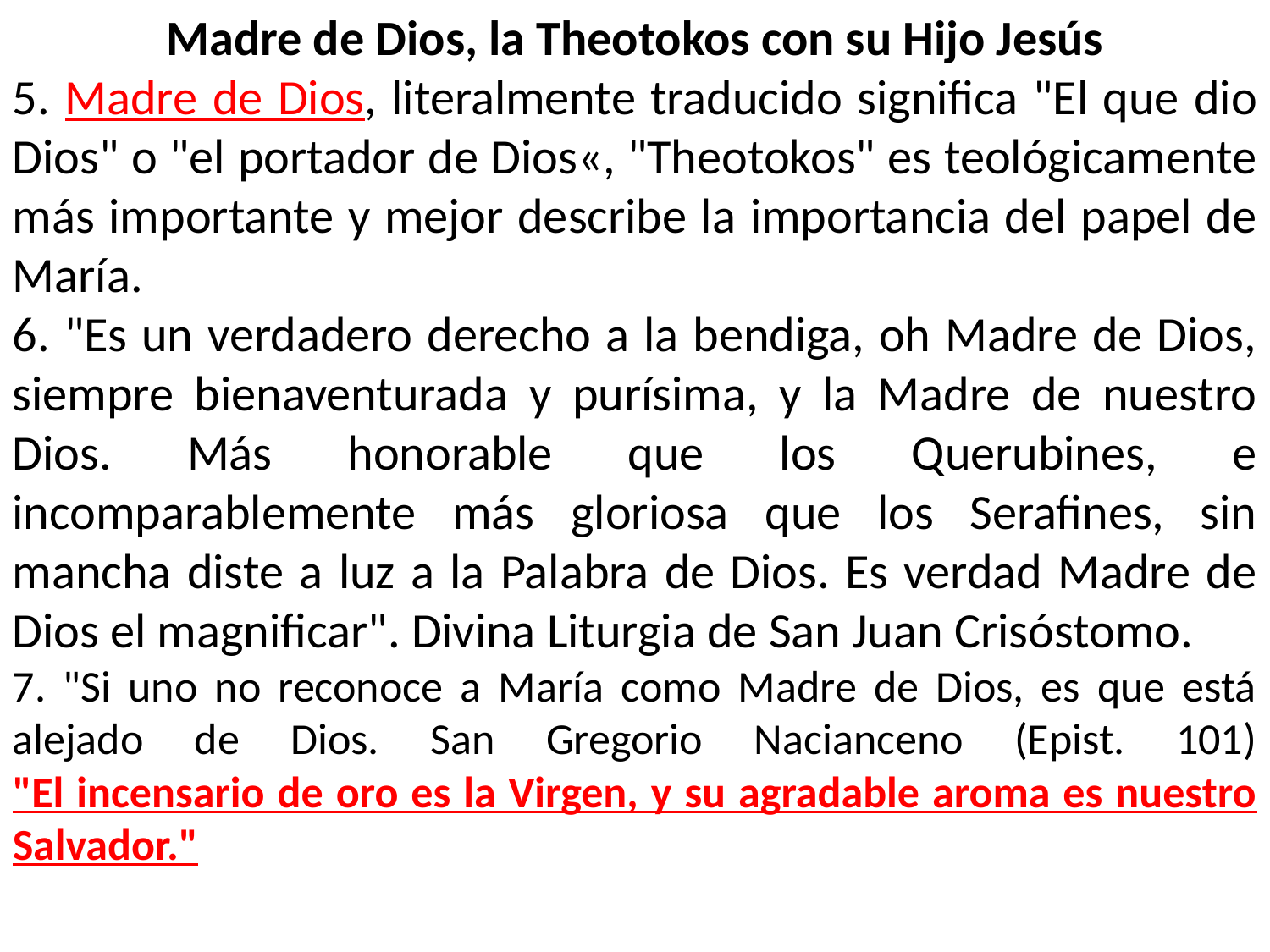

Madre de Dios, la Theotokos con su Hijo Jesús
5. Madre de Dios, literalmente traducido significa "El que dio Dios" o "el portador de Dios«, "Theotokos" es teológicamente más importante y mejor describe la importancia del papel de María.
6. "Es un verdadero derecho a la bendiga, oh Madre de Dios, siempre bienaventurada y purísima, y la Madre de nuestro Dios. Más honorable que los Querubines, e incomparablemente más gloriosa que los Serafines, sin mancha diste a luz a la Palabra de Dios. Es verdad Madre de Dios el magnificar". Divina Liturgia de San Juan Crisóstomo.
7. "Si uno no reconoce a María como Madre de Dios, es que está alejado de Dios. San Gregorio Nacianceno (Epist. 101)
"El incensario de oro es la Virgen, y su agradable aroma es nuestro Salvador."
#